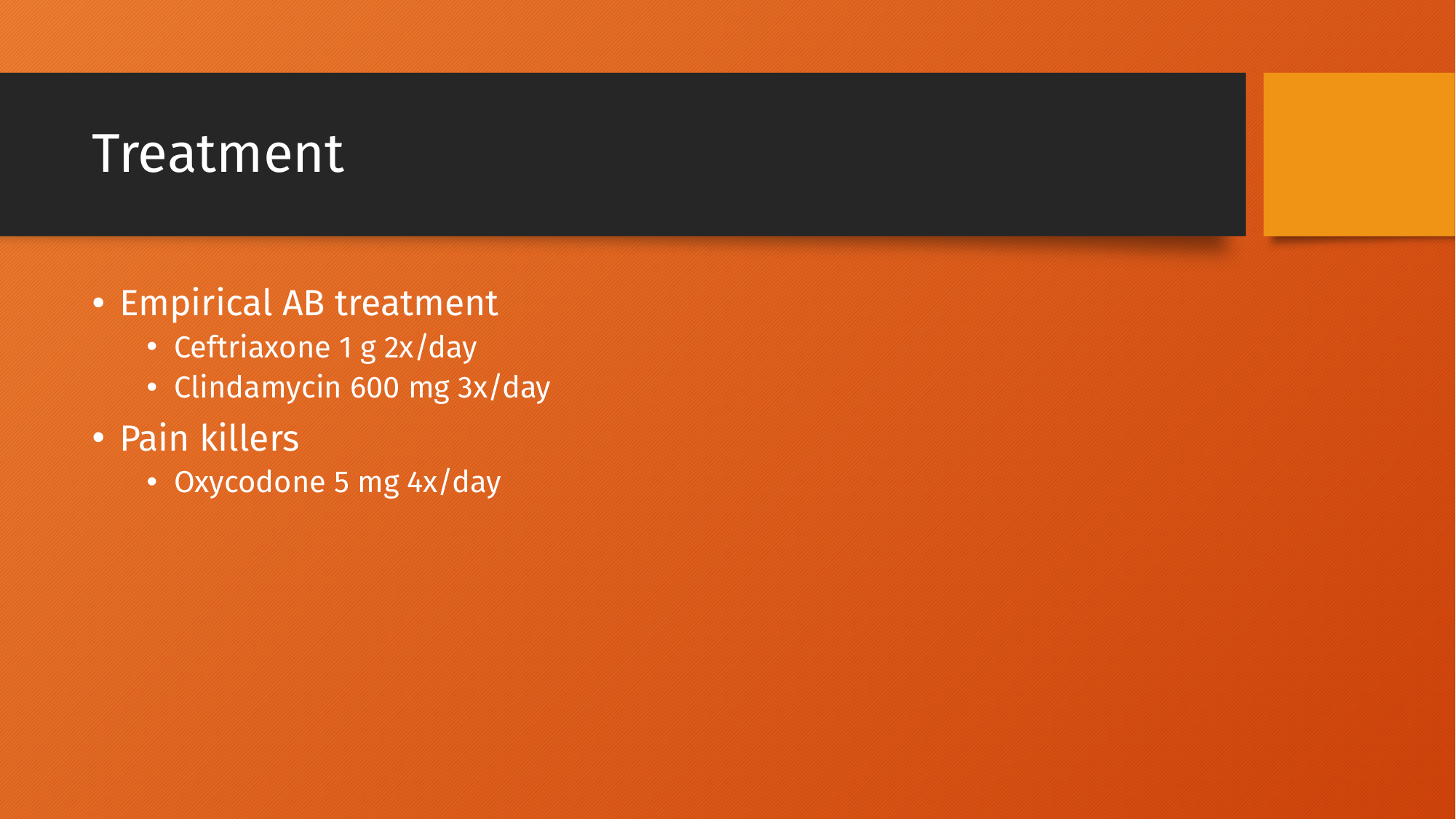

# Treatment
Empirical AB treatment
Ceftriaxone 1 g 2x/day
Clindamycin 600 mg 3x/day
Pain killers
Oxycodone 5 mg 4x/day